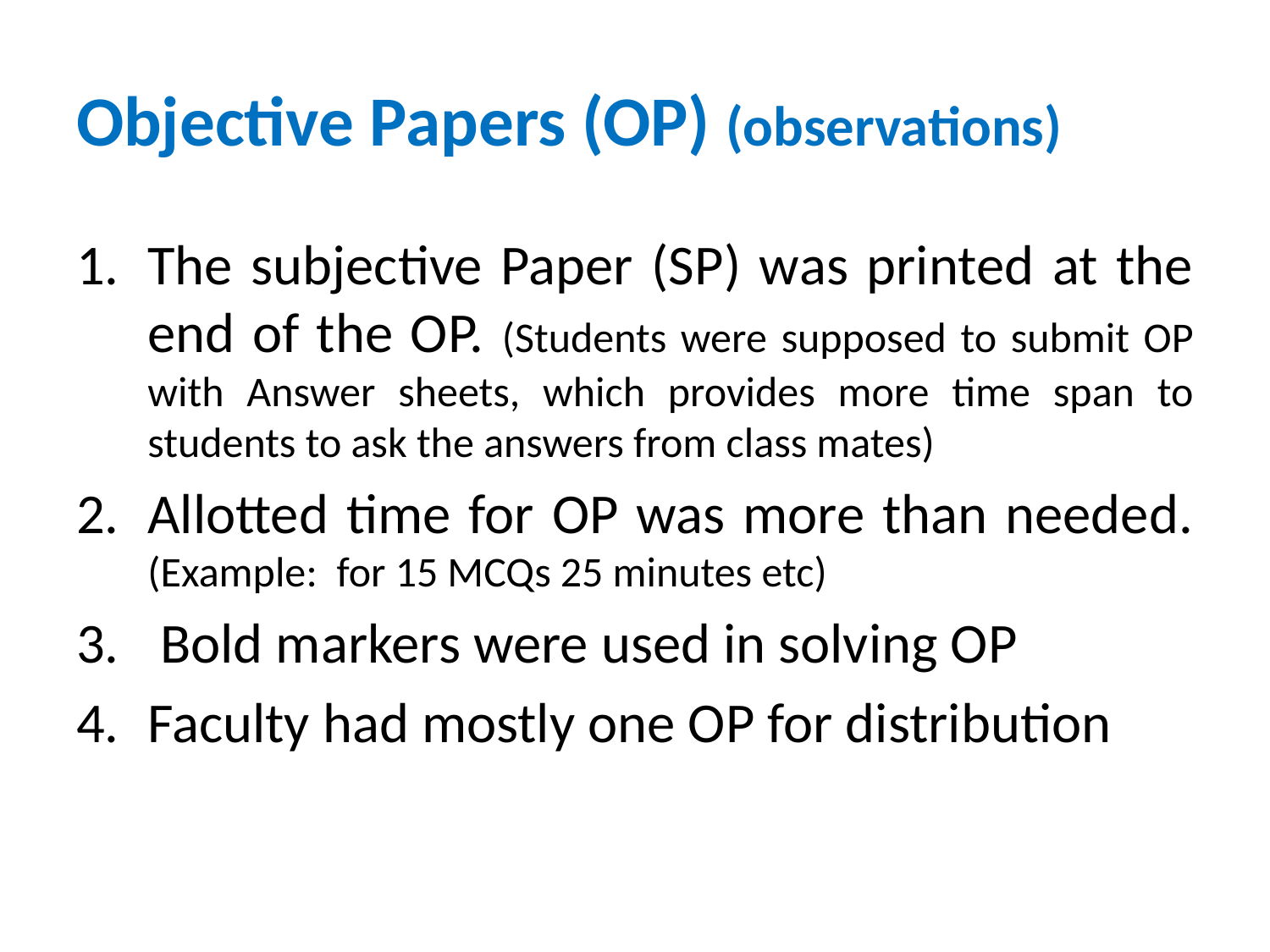

# Objective Papers (OP) (observations)
The subjective Paper (SP) was printed at the end of the OP. (Students were supposed to submit OP with Answer sheets, which provides more time span to students to ask the answers from class mates)
Allotted time for OP was more than needed. (Example:  for 15 MCQs 25 minutes etc)
 Bold markers were used in solving OP
Faculty had mostly one OP for distribution